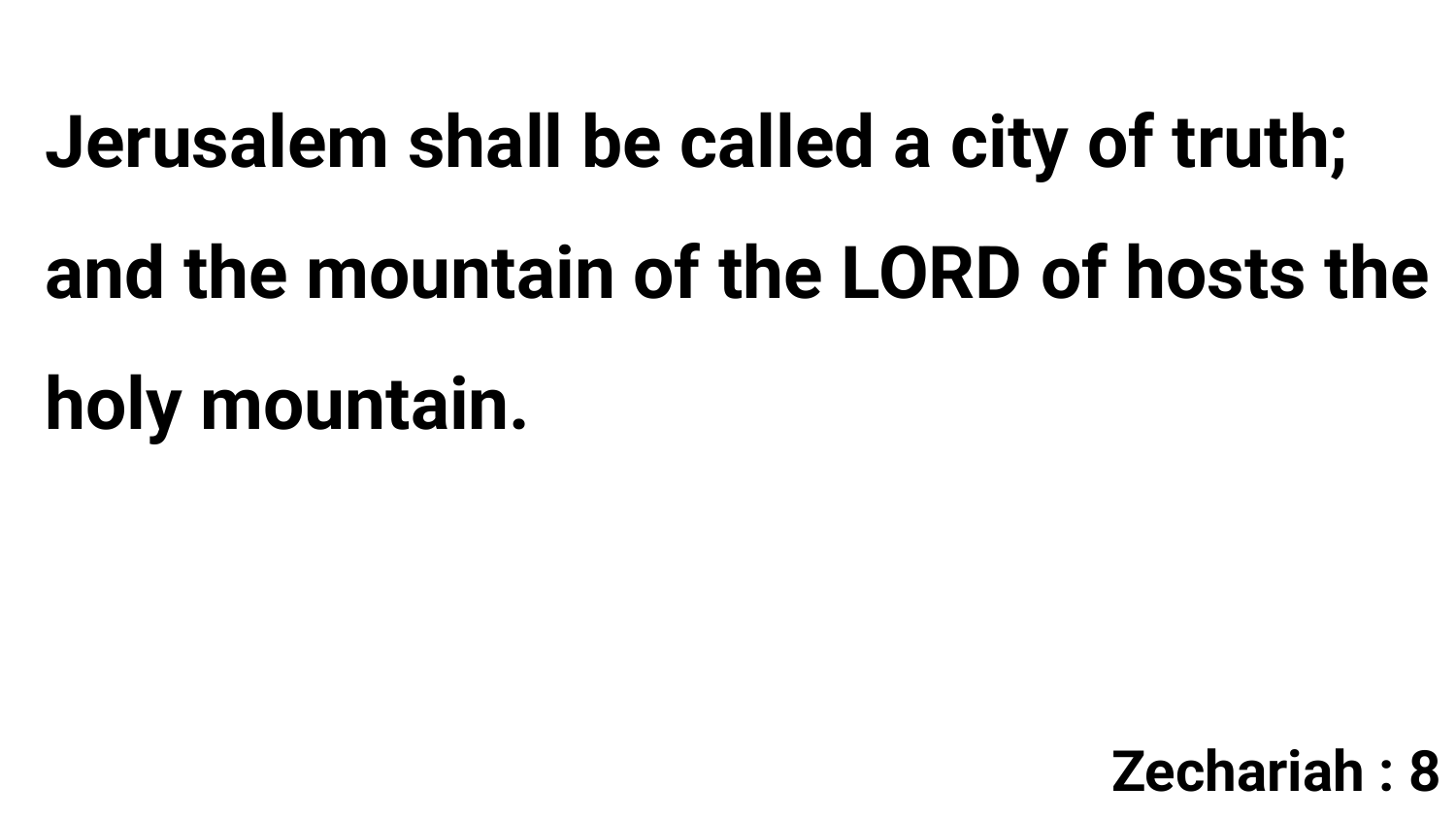

Jerusalem shall be called a city of truth; and the mountain of the LORD of hosts the holy mountain.
Zechariah : 8